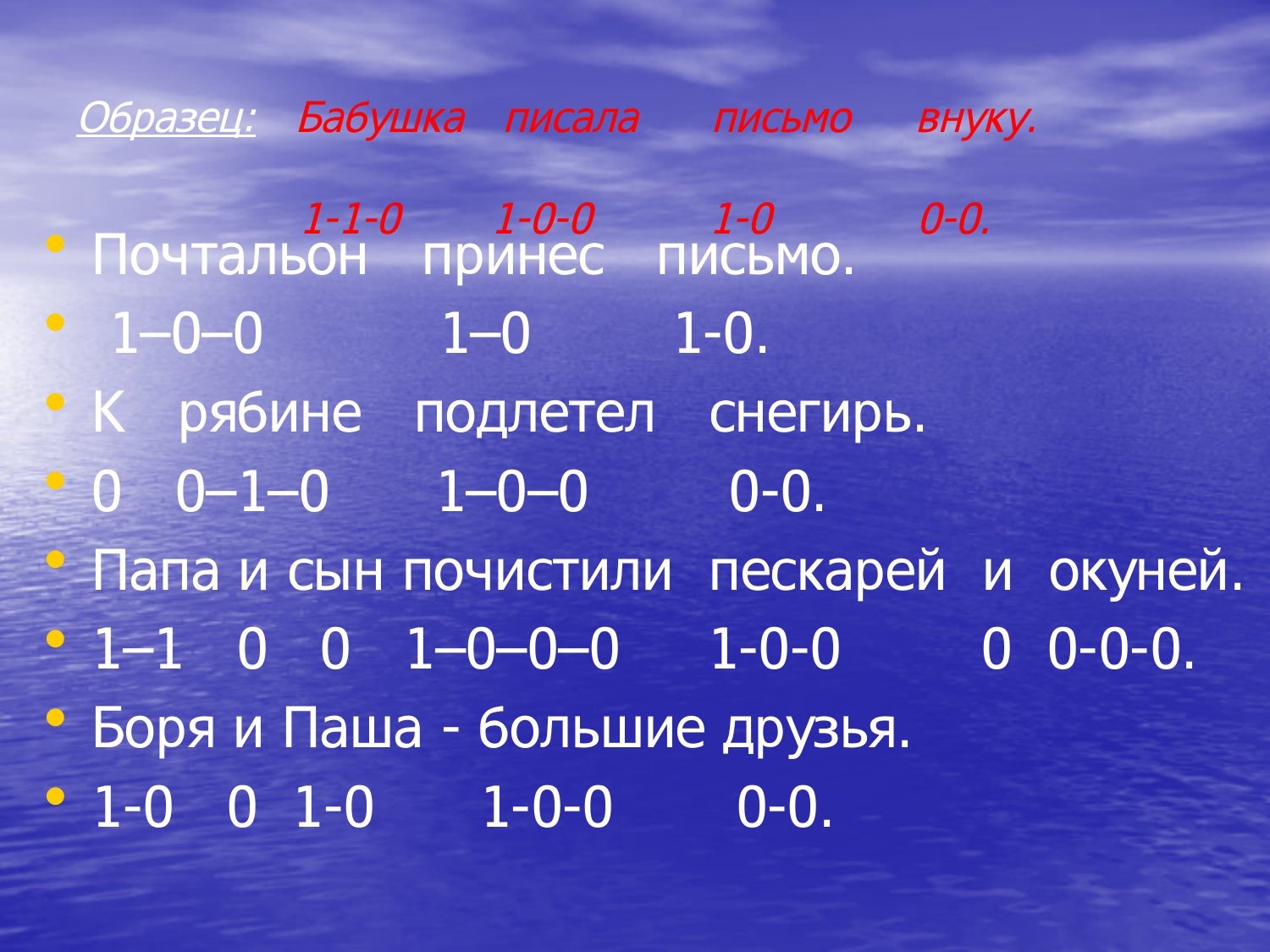

# Образец:   Бабушка   писала	письмо     внуку. 1-1-0       1-0-0         1-0	      0-0.
Почтальон   принес   письмо.
 1–0–0          1–0        1-0.
К   рябине   подлетел   снегирь.
0   0–1–0      1–0–0        0-0.
Папа и сын почистили  пескарей  и  окуней.
1–1   0   0   1–0–0–0     1-0-0        0  0-0-0.
Боря и Паша - большие друзья.
1-0   0  1-0      1-0-0       0-0.